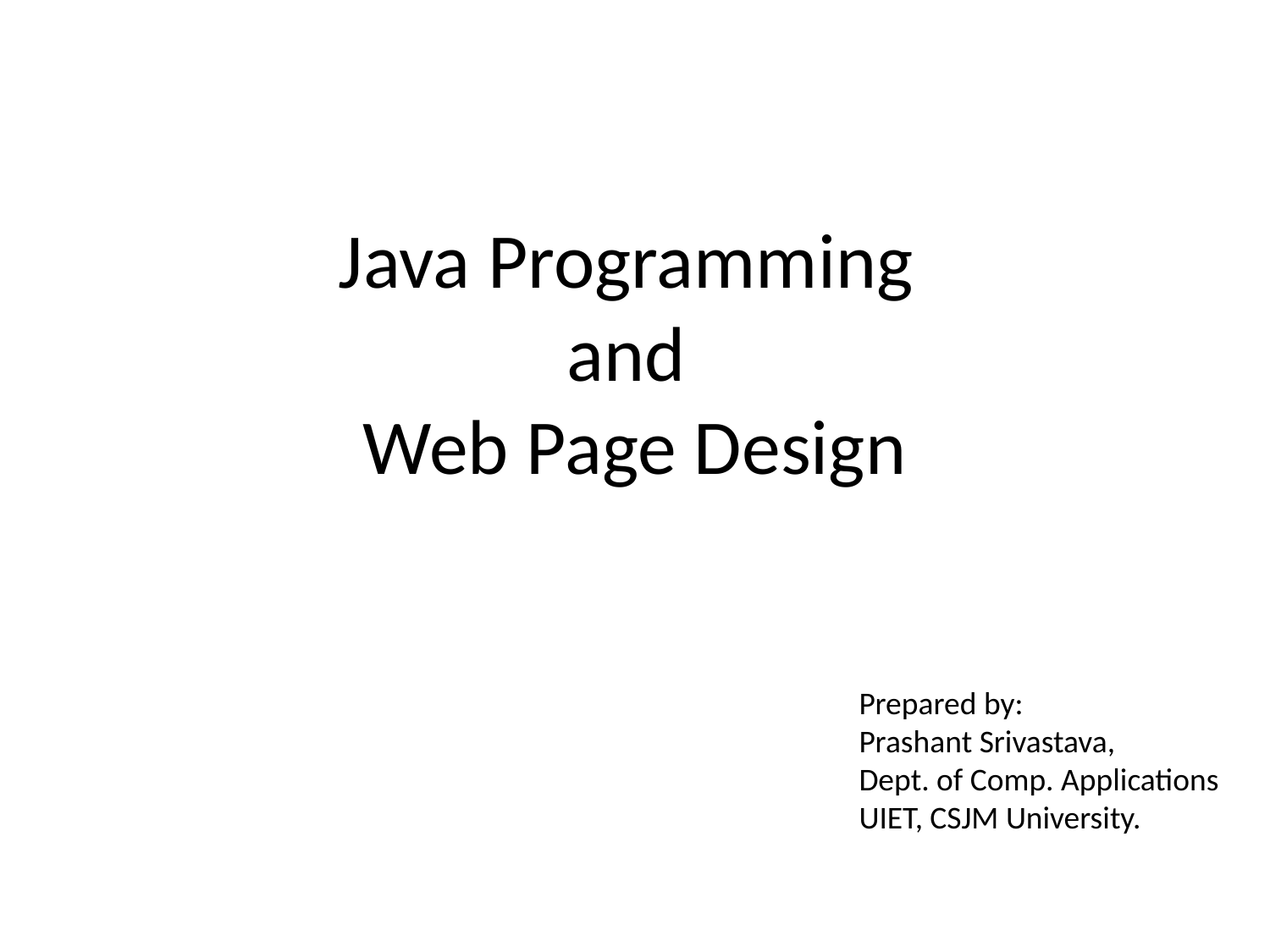

Java Programming
and
Web Page Design
Prepared by:
Prashant Srivastava,
Dept. of Comp. Applications
UIET, CSJM University.